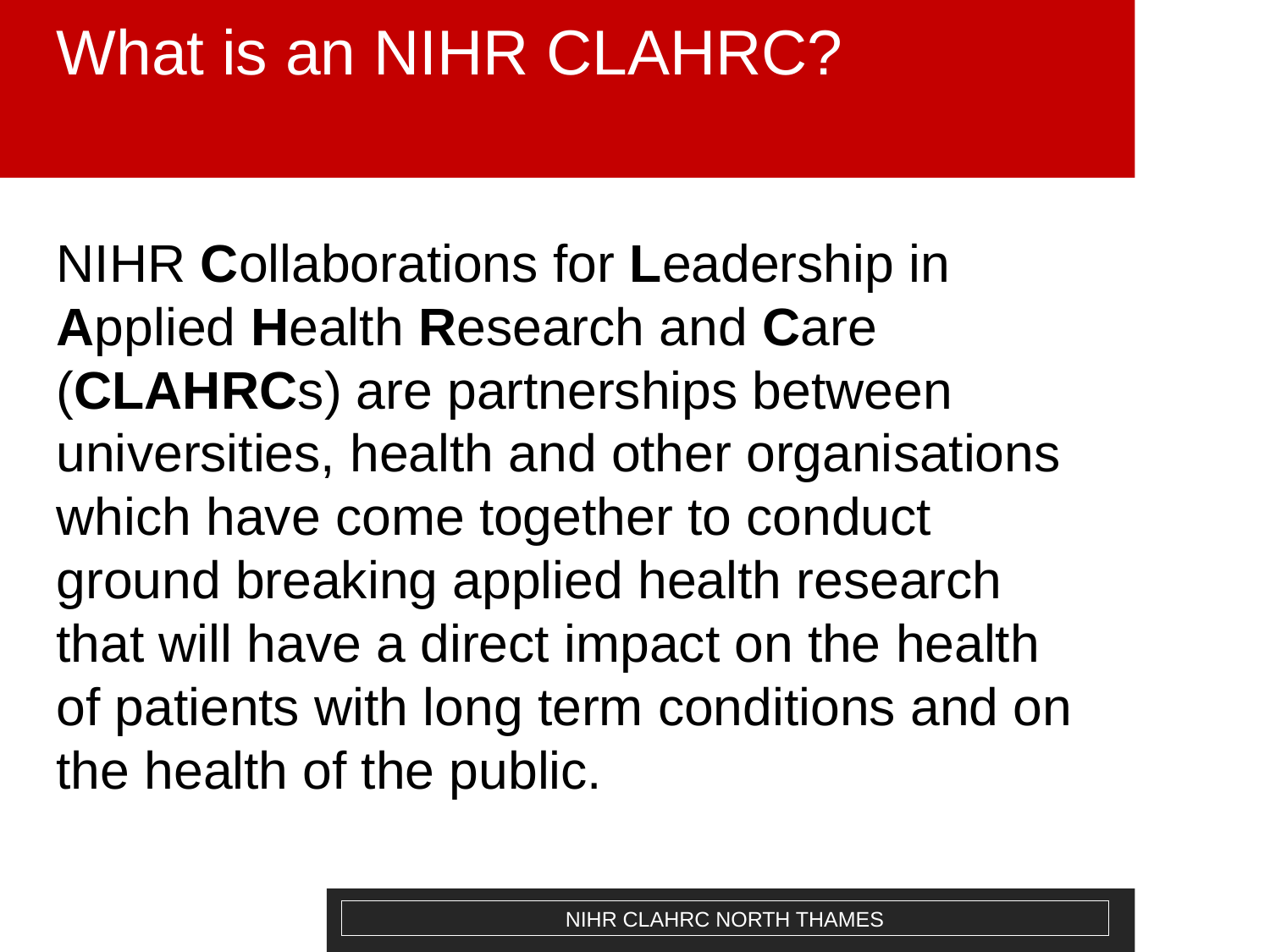

# What is an NIHR CLAHRC?
NIHR Collaborations for Leadership in Applied Health Research and Care (CLAHRCs) are partnerships between universities, health and other organisations which have come together to conduct ground breaking applied health research that will have a direct impact on the health of patients with long term conditions and on the health of the public.
NIHR CLAHRC NORTH THAMES